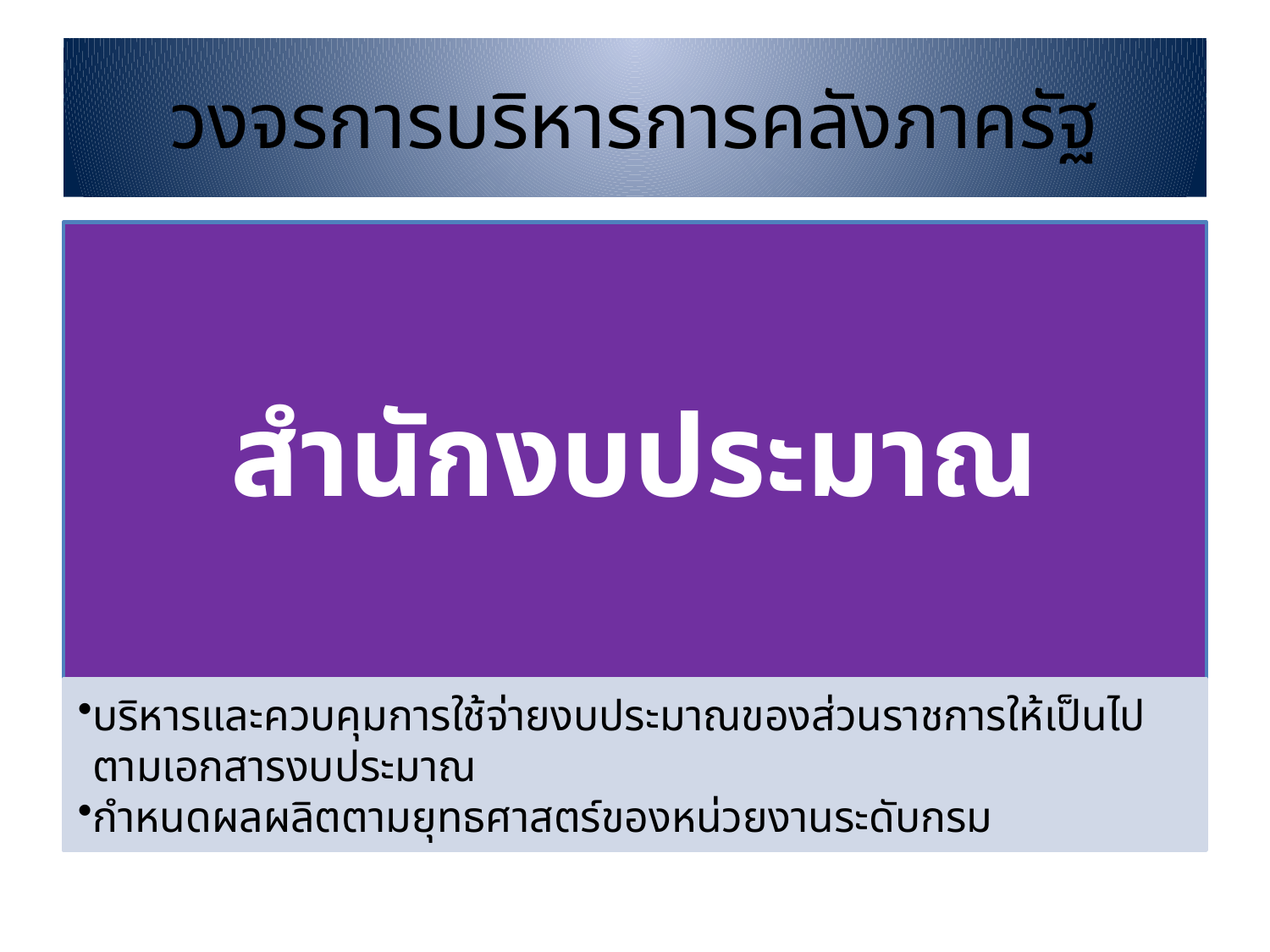

# วงจรการบริหารการคลังภาครัฐ
สำนักงบประมาณ
กำหนดผลผลิตตามยุทธศาสตร์ของหน่วยงานระดับกรม